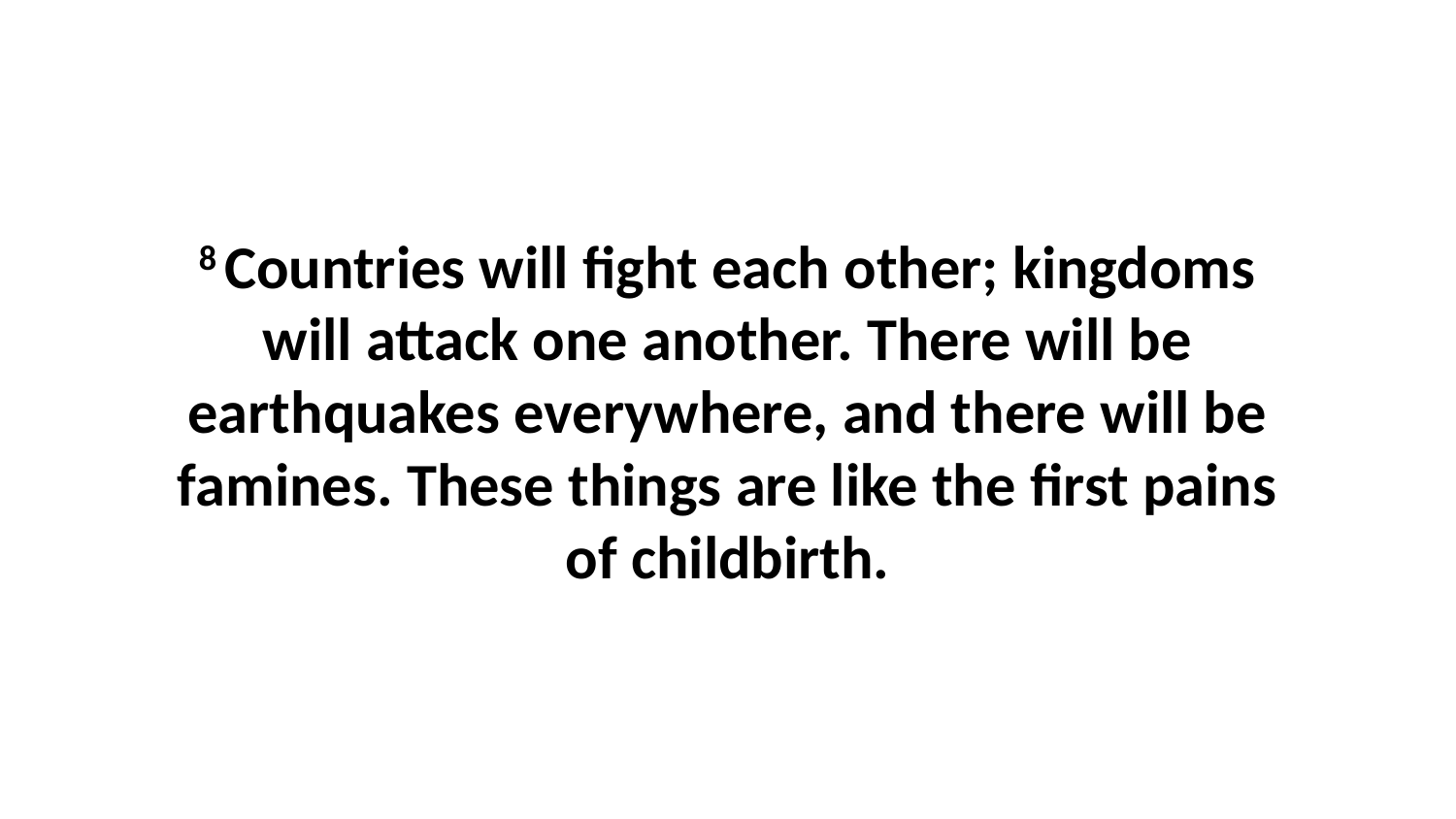

8 Countries will fight each other; kingdoms will attack one another. There will be earthquakes everywhere, and there will be famines. These things are like the first pains of childbirth.